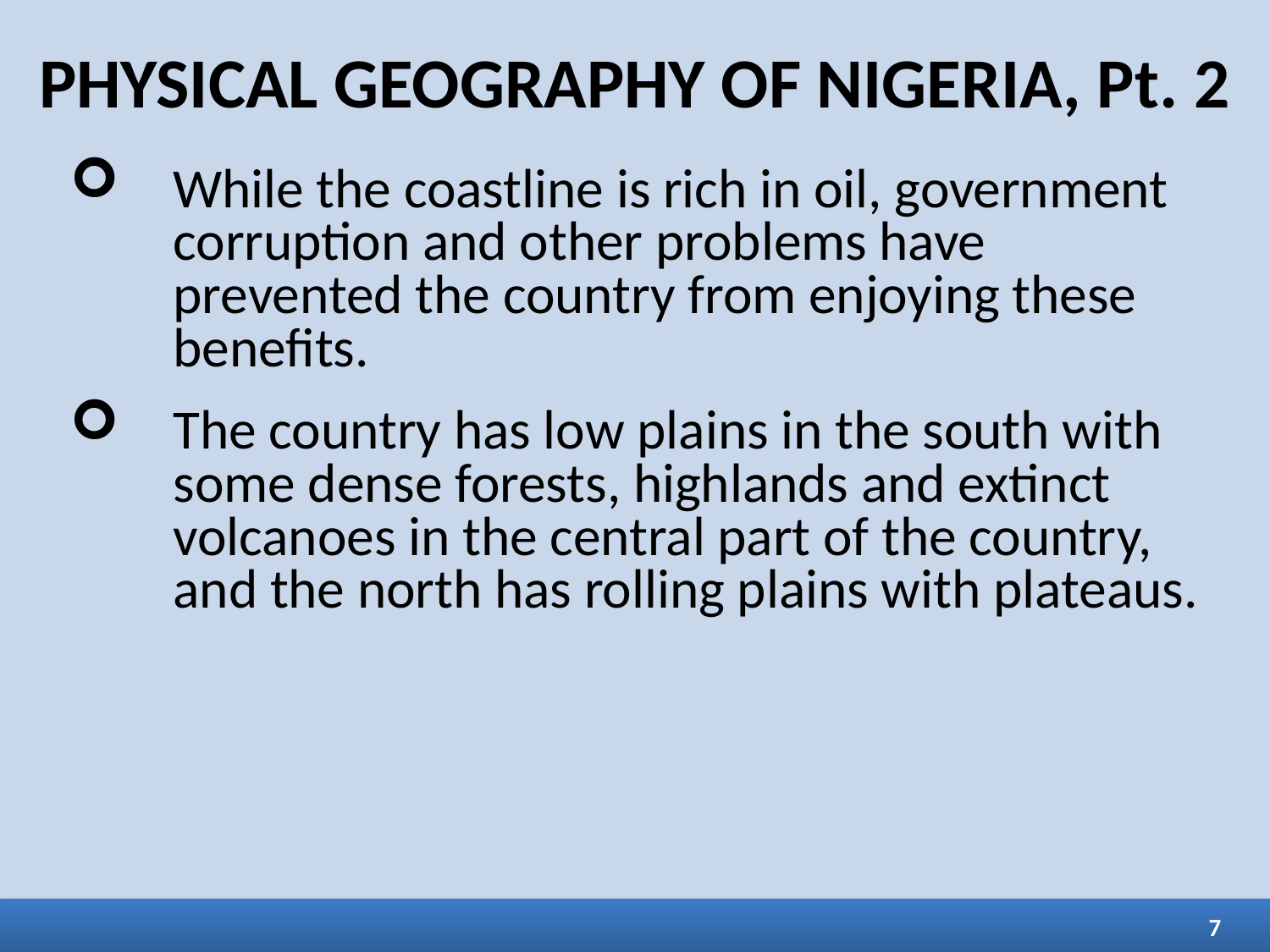

PHYSICAL GEOGRAPHY OF NIGERIA, Pt. 2
While the coastline is rich in oil, government corruption and other problems have prevented the country from enjoying these benefits.
The country has low plains in the south with some dense forests, highlands and extinct volcanoes in the central part of the country, and the north has rolling plains with plateaus.
7